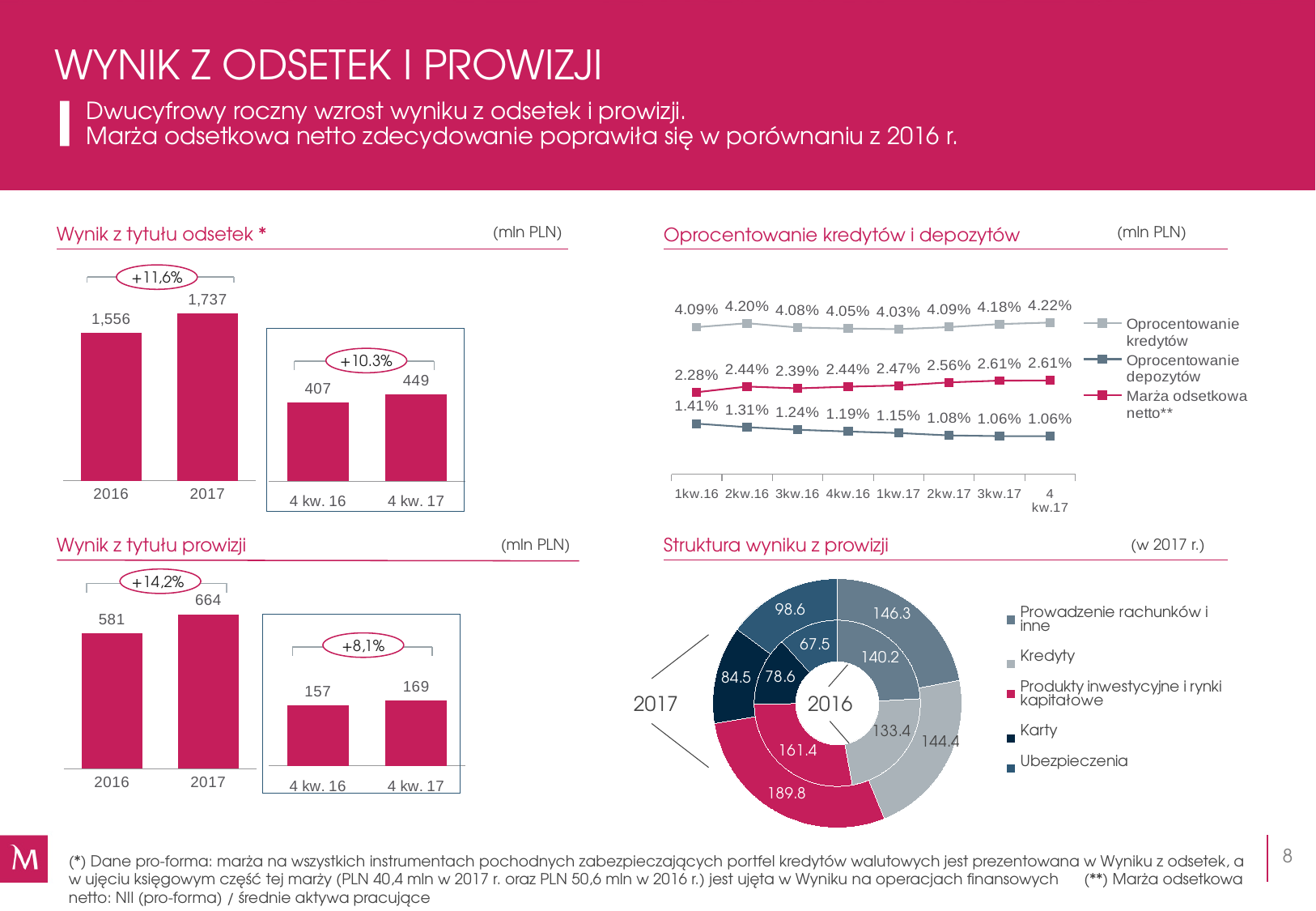

# WYNIK Z ODSETEK I PROWIZJI
Dwucyfrowy roczny wzrost wyniku z odsetek i prowizji.
Marża odsetkowa netto zdecydowanie poprawiła się w porównaniu z 2016 r.
Wynik z tytułu odsetek *
(mln PLN)
(mln PLN)
Oprocentowanie kredytów i depozytów

### Chart

| Category | Oprocentowanie kredytów | Oprocentowanie depozytów | Marża odsetkowa netto** |
|---|---|---|---|
| 1kw.16 | 0.0409 | 0.0141 | 0.022819122001240748 |
| 2kw.16 | 0.042 | 0.0131 | 0.0244 |
| 3kw.16 | 0.0408 | 0.0124 | 0.0239 |
| 4kw.16 | 0.0405 | 0.0119 | 0.02436142364049824 |
| 1kw.17 | 0.040346939256901145 | 0.0115 | 0.0247 |
| 2kw.17 | 0.04091323051515981 | 0.010824528807788147 | 0.025557863834078064 |
| 3kw.17 | 0.041753058145424515 | 0.010630873868106601 | 0.026057019901526 |
| 4 kw.17 | 0.042177723892943594 | 0.0106 | 0.02607271686580818 |
+11,6%

### Chart

| Category | Wynik odsetkowy |
|---|---|
| 2016 | 1556.450689320001 |
| 2017 | 1736.8599214500002 |

### Chart

| Category | Wynik odsetkowy |
|---|---|
| 4 kw. 16 | 407.3017155500004 |
| 4 kw. 17 | 449.1699214500002 |
+10.3%
Wynik z tytułu prowizji
Struktura wyniku z prowizji
(mln PLN)
(w 2017 r.)

### Chart

| Category | 2016 | 2017 |
|---|---|---|
| Prowadzenie rachunków i inne | 140.16825874000003 | 146.25172741 |
| Kredyty | 133.38219701 | 144.4367512 |
| Produkty inwestycyjne i rynki kapitałowe | 161.3909981 | 189.782659 |
| Karty | 78.63000000000001 | 84.48356600000001 |
| Ubezpieczenia | 67.45222926 | 98.59807372000002 |
+14,2%

### Chart

| Category | Wynik prowizyjny |
|---|---|
| 2016 | 581.0233831100002 |
| 2017 | 663.5529243299999 |

### Chart

| Category | Wynik prow |
|---|---|
| 4 kw. 16 | 156.69520764000012 |
| 4 kw. 17 | 169.37992432999985 |
+8,1%
2017
2016
8
(*) Dane pro-forma: marża na wszystkich instrumentach pochodnych zabezpieczających portfel kredytów walutowych jest prezentowana w Wyniku z odsetek, a w ujęciu księgowym część tej marży (PLN 40,4 mln w 2017 r. oraz PLN 50,6 mln w 2016 r.) jest ujęta w Wyniku na operacjach finansowych      (**) Marża odsetkowa netto: NII (pro-forma) / średnie aktywa pracujące